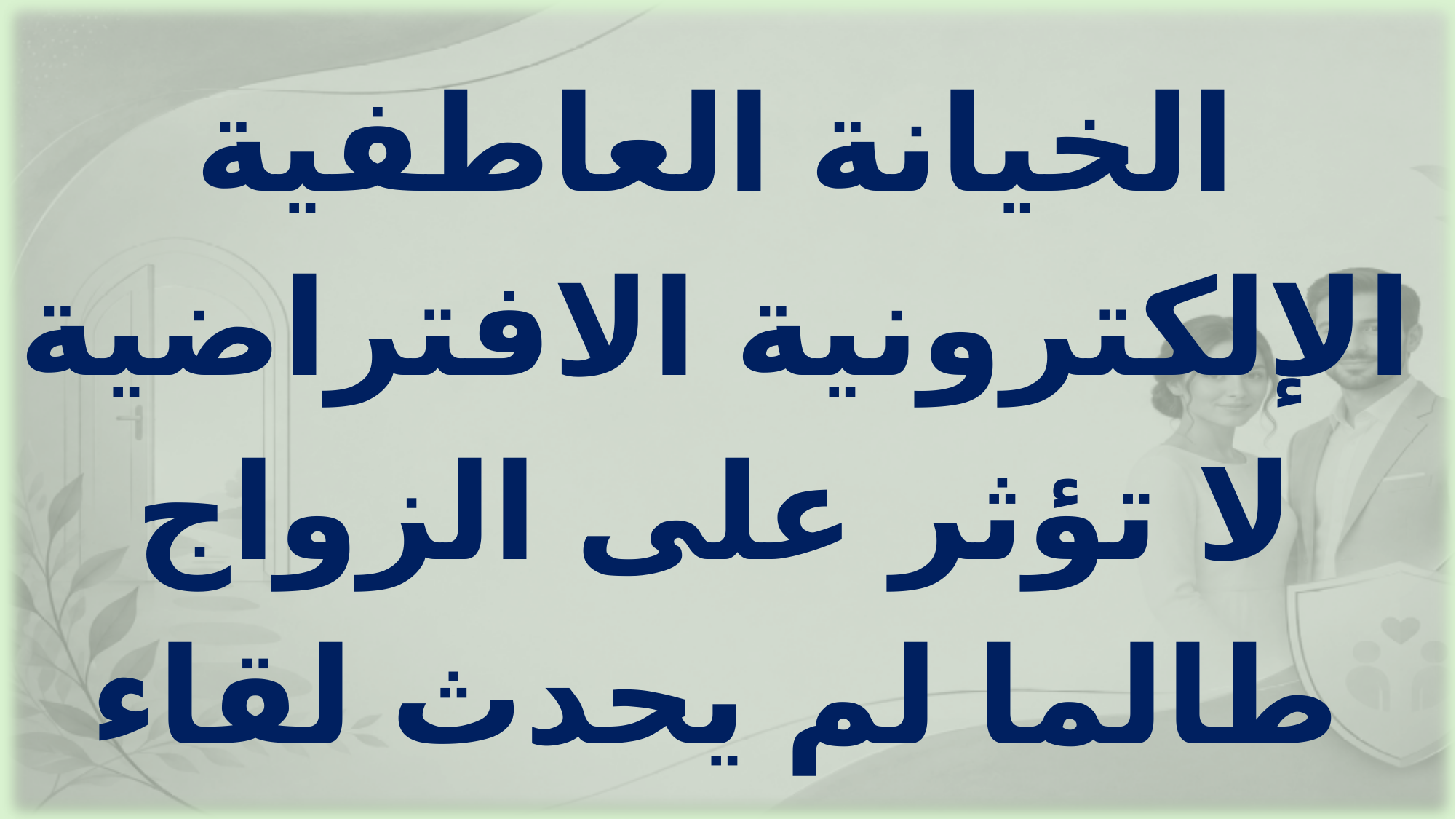

الخيانة العاطفية الإلكترونية الافتراضية لا تؤثر على الزواج طالما لم يحدث لقاء جسدي واقعي.